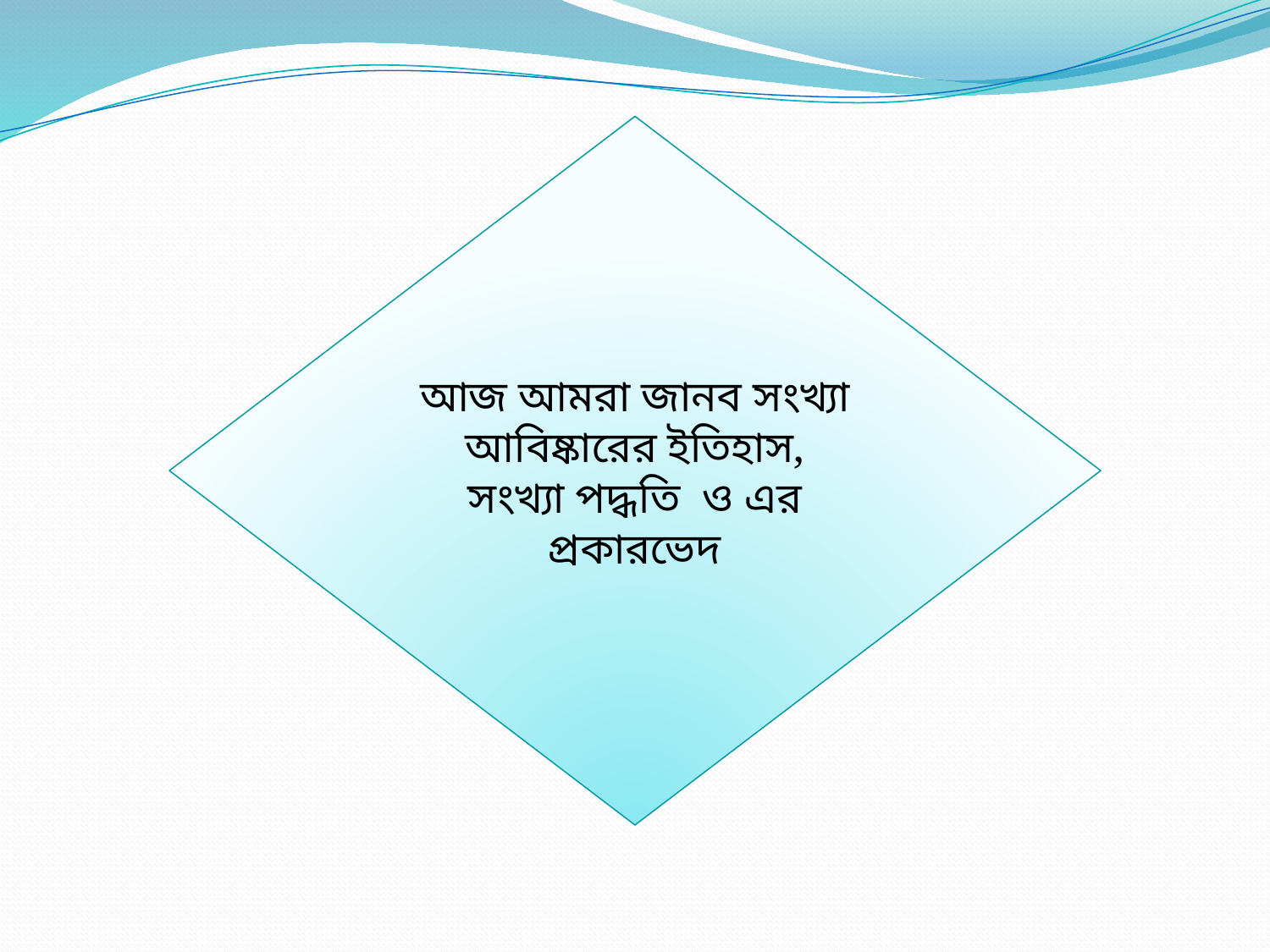

আজ আমরা জানব সংখ্যা আবিষ্কারের ইতিহাস, সংখ্যা পদ্ধতি  ও এর প্রকারভেদ